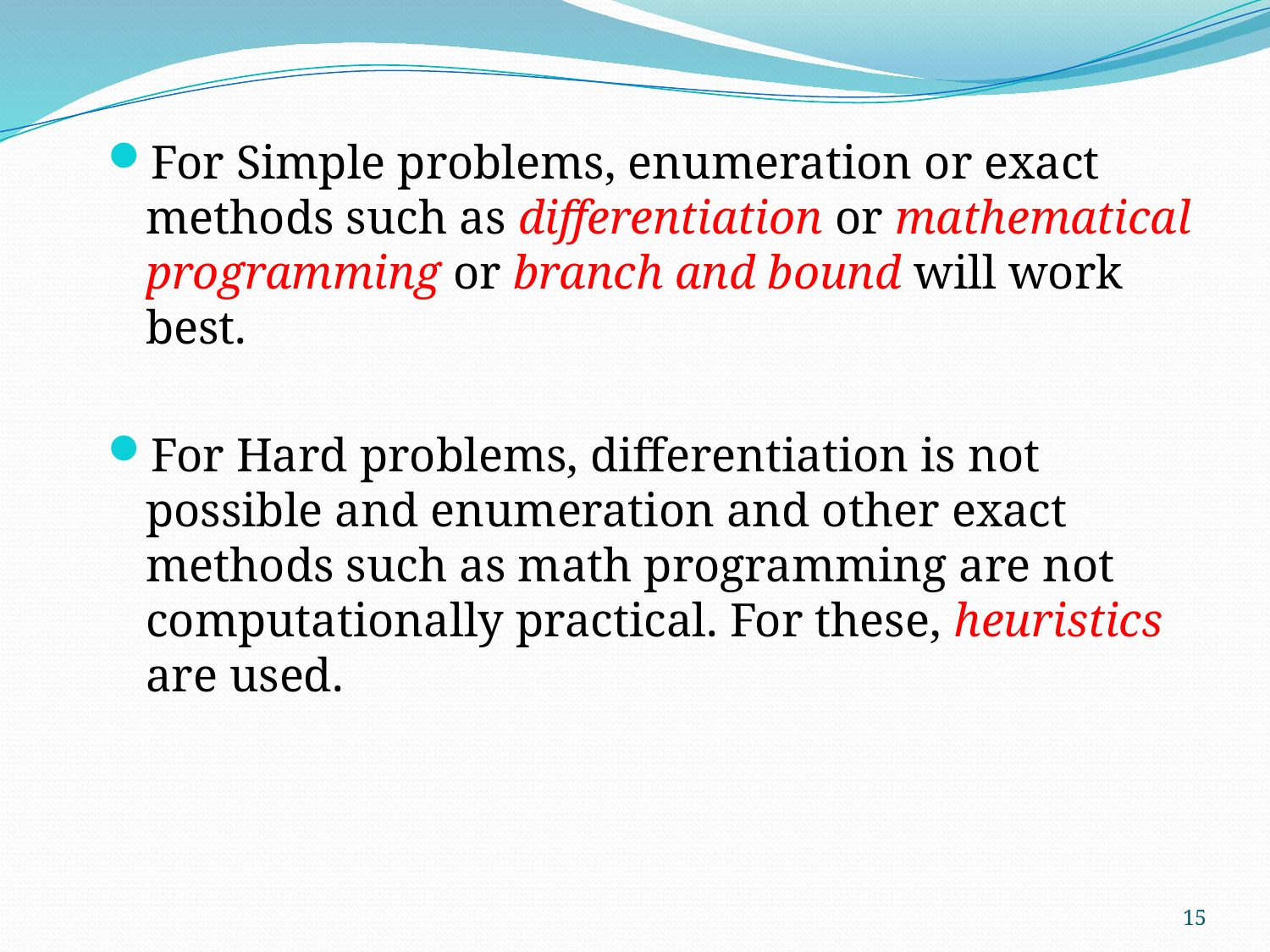

For Simple problems, enumeration or exact methods such as differentiation or mathematical programming or branch and bound will work best.

For Hard problems, differentiation is not possible and enumeration and other exact methods such as math programming are not computationally practical. For these, heuristics are used.
15